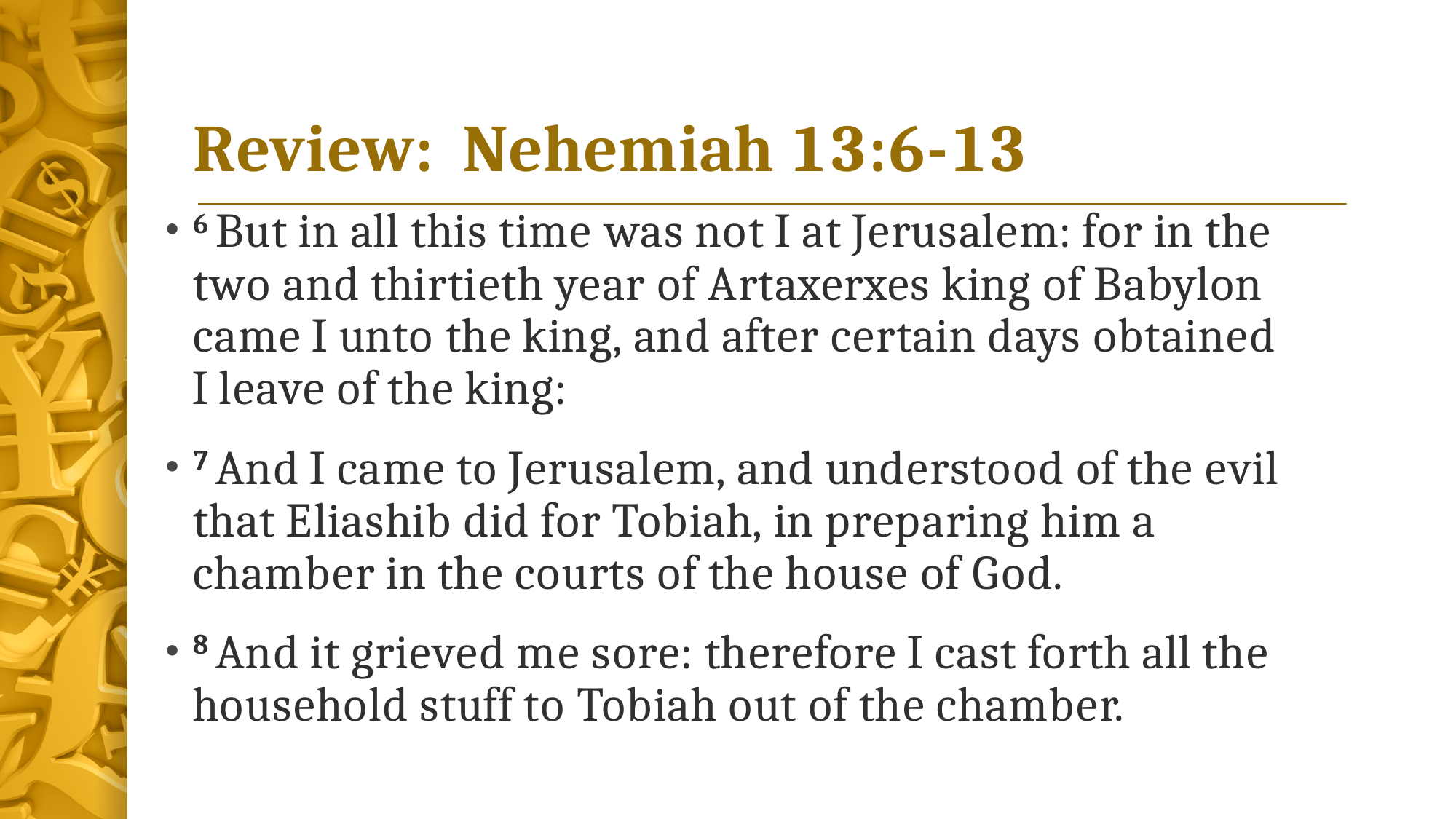

# Review:  Nehemiah 13:6-13
6 But in all this time was not I at Jerusalem: for in the two and thirtieth year of Artaxerxes king of Babylon came I unto the king, and after certain days obtained I leave of the king:
7 And I came to Jerusalem, and understood of the evil that Eliashib did for Tobiah, in preparing him a chamber in the courts of the house of God.
8 And it grieved me sore: therefore I cast forth all the household stuff to Tobiah out of the chamber.